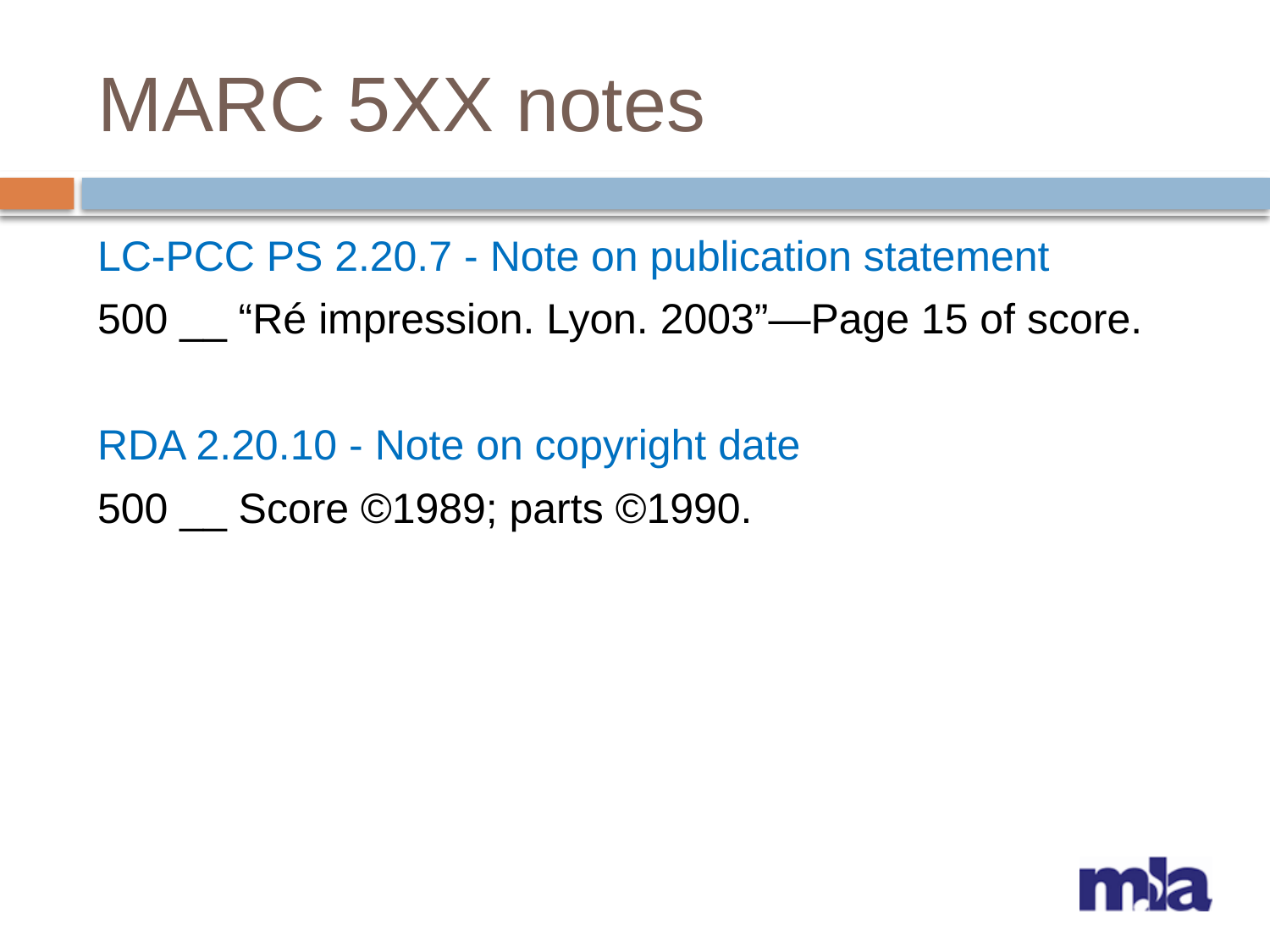

# MARC 5XX notes
LC-PCC PS 2.20.7 - Note on publication statement
500 __ “Ré impression. Lyon. 2003”—Page 15 of score.

RDA 2.20.10 - Note on copyright date
500 __ Score ©1989; parts ©1990.